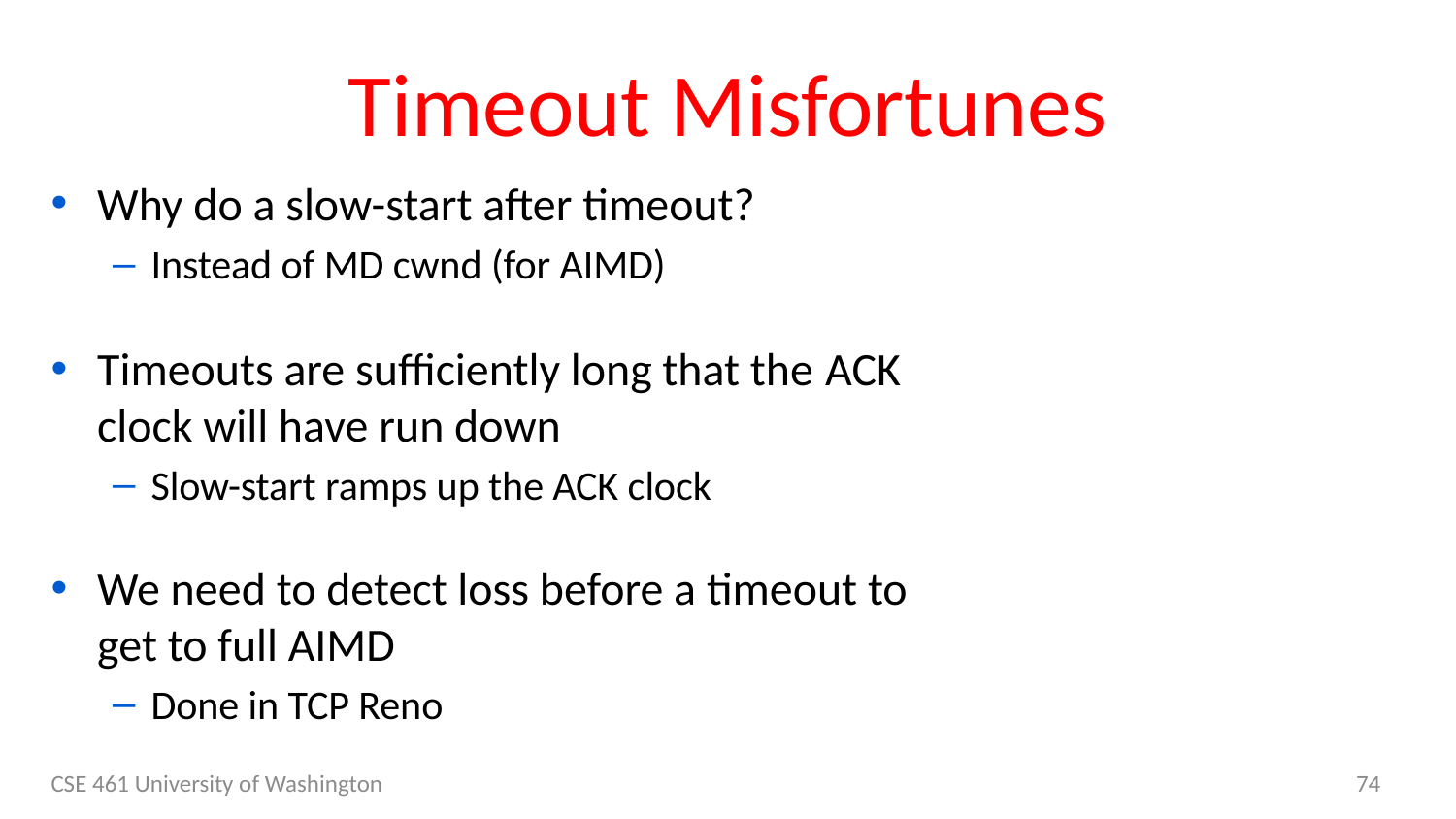

# Timeout Misfortunes
Why do a slow-start after timeout?
Instead of MD cwnd (for AIMD)

Timeouts are sufficiently long that the ack clock will have run down
Slow-start ramps up the ack clock

We need to detect loss before a timeout to get to full AIMD
Done in TCP Reno
CSE 461 University of Washington
74